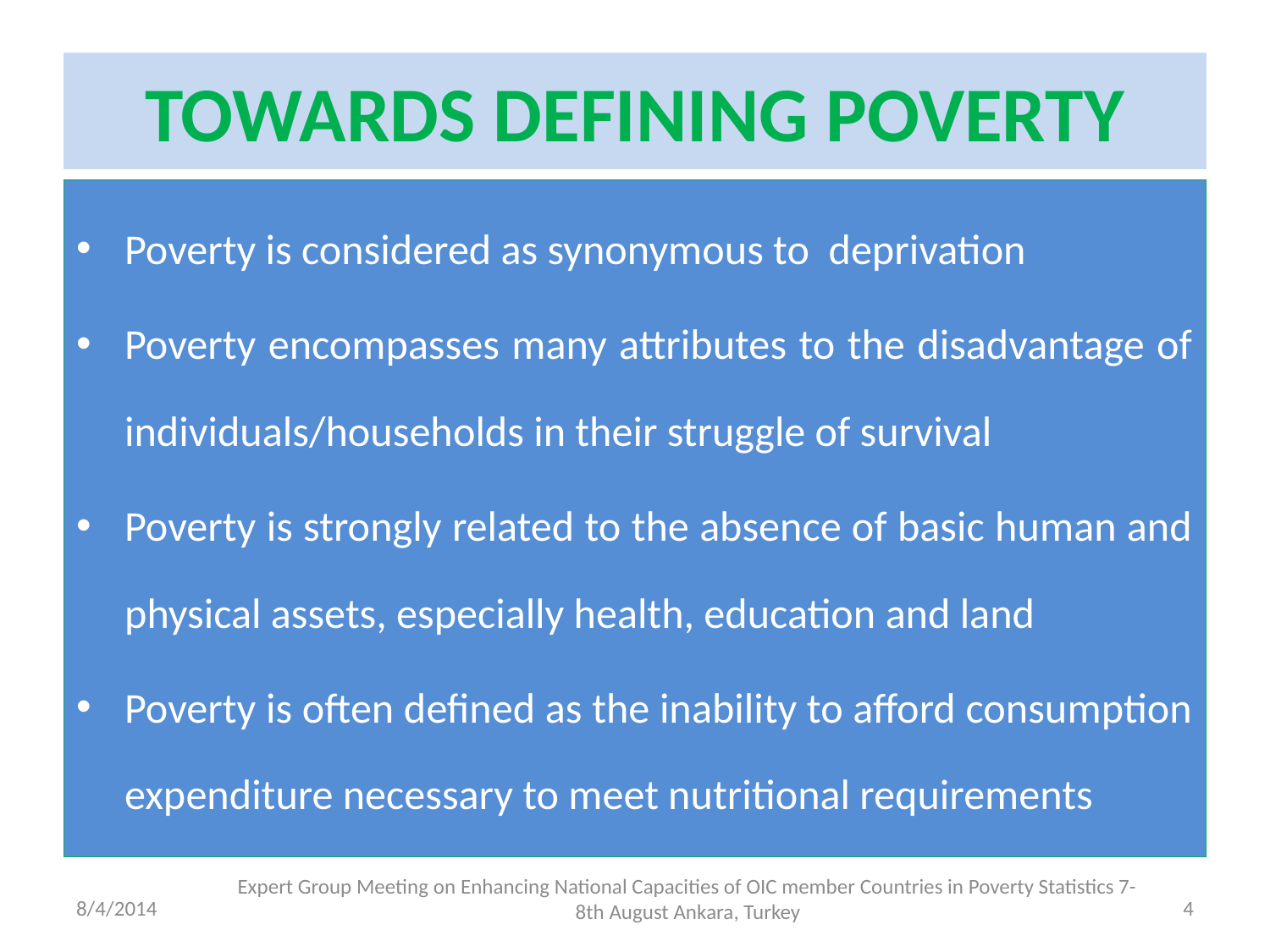

# TOWARDS DEFINING POVERTY
Poverty is considered as synonymous to  deprivation
Poverty encompasses many attributes to the disadvantage of individuals/households in their struggle of survival
Poverty is strongly related to the absence of basic human and physical assets, especially health, education and land
Poverty is often defined as the inability to afford consumption expenditure necessary to meet nutritional requirements

Expert Group Meeting on Enhancing National Capacities of OIC member Countries in Poverty Statistics 7-8th August Ankara, Turkey
8/4/2014
4